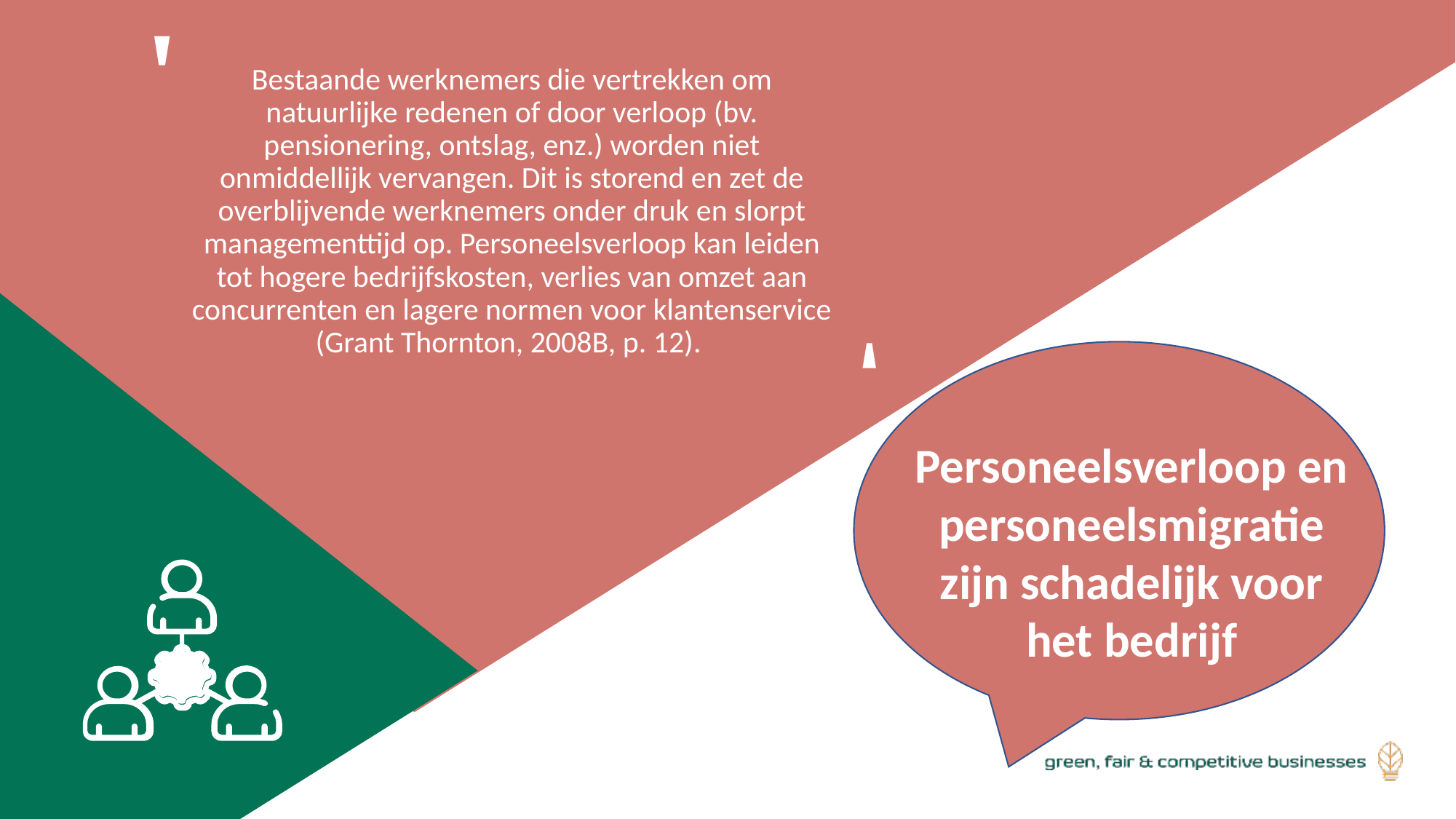

Bestaande werknemers die vertrekken om natuurlijke redenen of door verloop (bv. pensionering, ontslag, enz.) worden niet onmiddellijk vervangen. Dit is storend en zet de overblijvende werknemers onder druk en slorpt managementtijd op. Personeelsverloop kan leiden tot hogere bedrijfskosten, verlies van omzet aan concurrenten en lagere normen voor klantenservice (Grant Thornton, 2008B, p. 12).

'
'

Personeelsverloop en personeelsmigratie zijn schadelijk voor het bedrijf